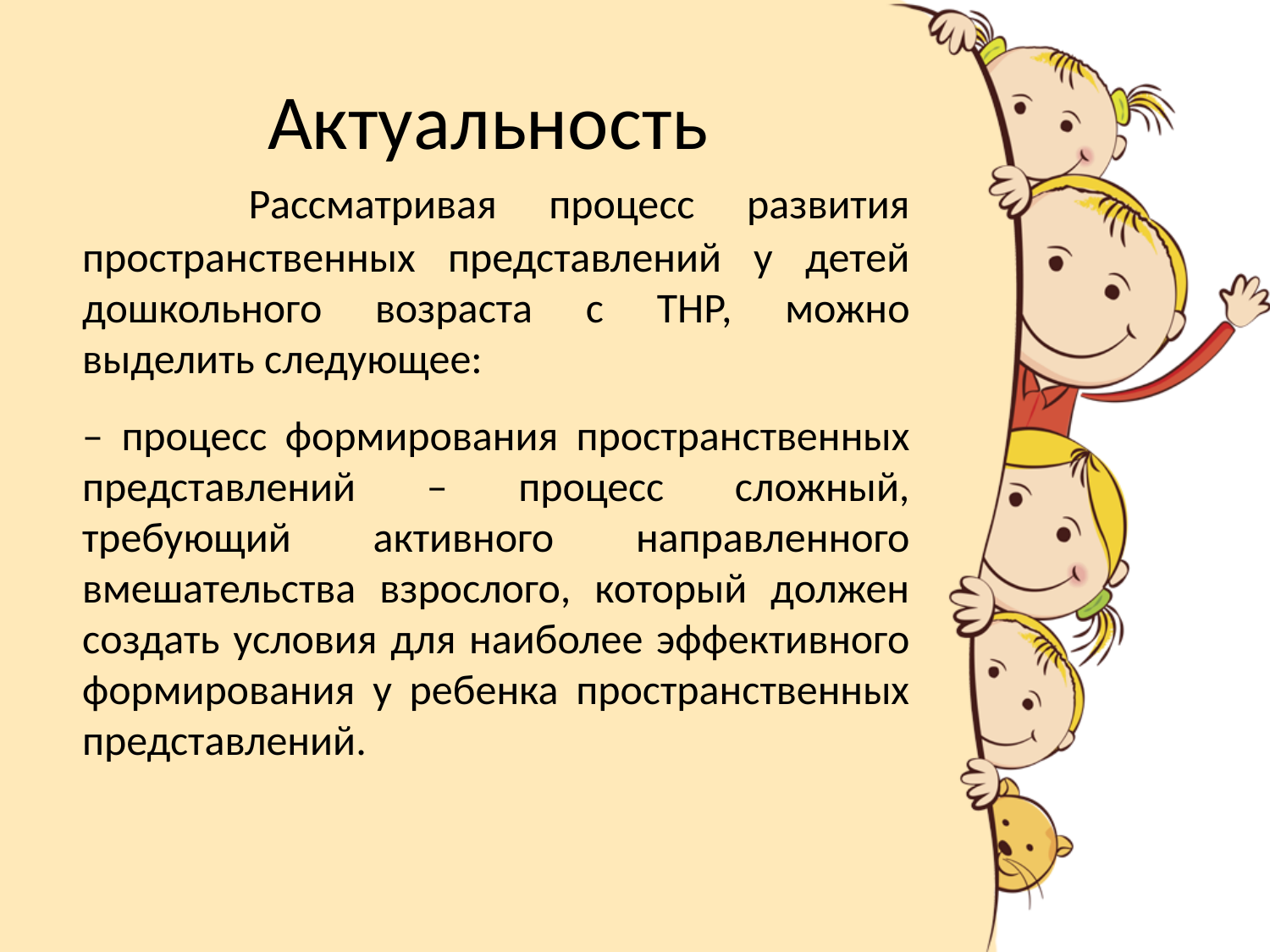

# Актуальность
   Рассматривая процесс развития пространственных представлений у детей дошкольного возраста с ТНР, можно выделить следующее:
– процесс формирования пространственных представлений – процесс сложный, требующий активного направленного вмешательства взрослого, который должен создать условия для наиболее эффективного формирования у ребенка пространственных представлений.